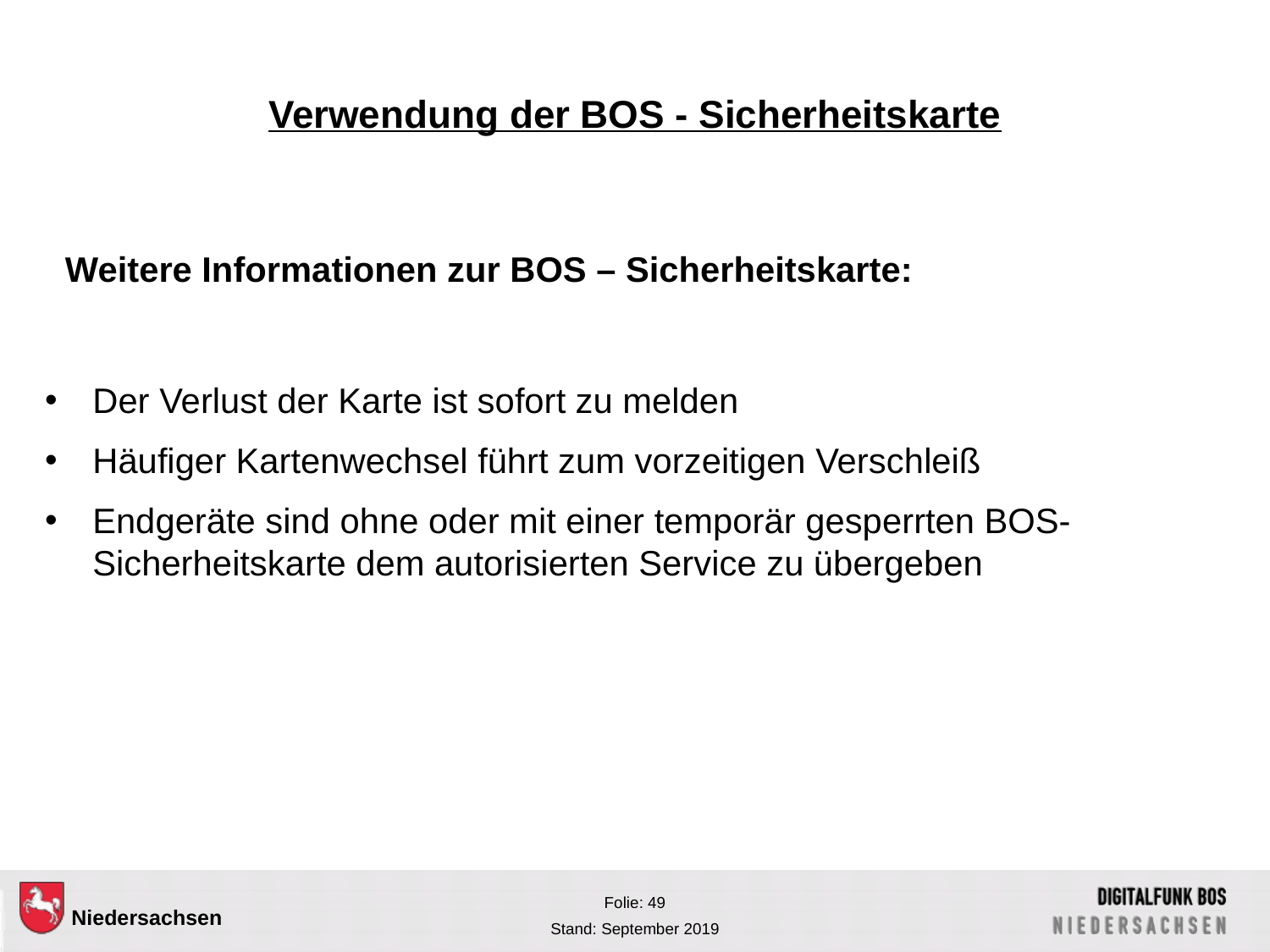

Verwendung der BOS - Sicherheitskarte
Weitere Informationen zur BOS – Sicherheitskarte:
Der Verlust der Karte ist sofort zu melden
Häufiger Kartenwechsel führt zum vorzeitigen Verschleiß
Endgeräte sind ohne oder mit einer temporär gesperrten BOS-Sicherheitskarte dem autorisierten Service zu übergeben